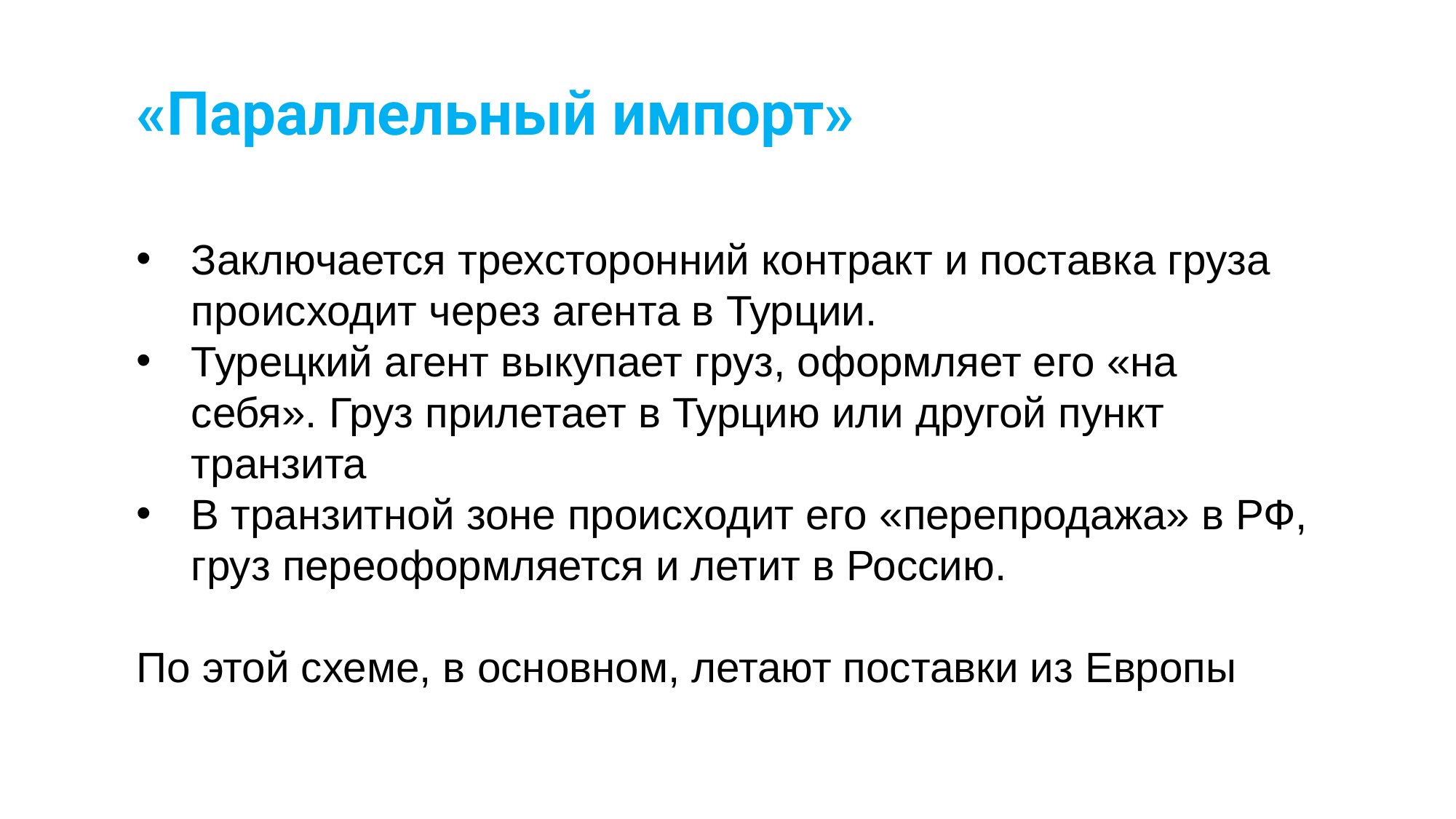

«Параллельный импорт»

Заключается трехсторонний контракт и поставка груза происходит через агента в Турции.
Турецкий агент выкупает груз, оформляет его «на себя». Груз прилетает в Турцию или другой пункт транзита
В транзитной зоне происходит его «перепродажа» в РФ, груз переоформляется и летит в Россию.

По этой схеме, в основном, летают поставки из Европы